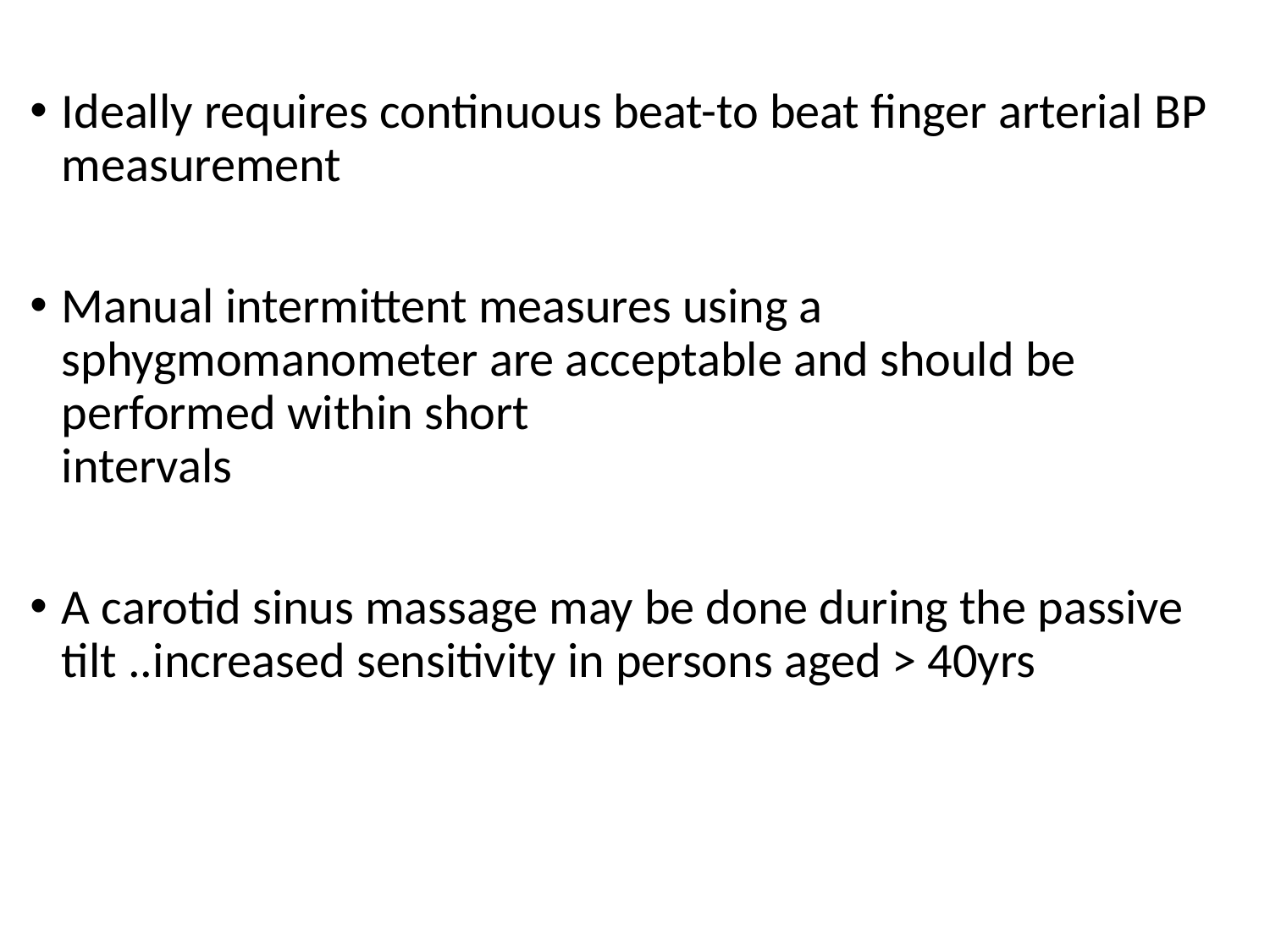

#
Ideally requires continuous beat-to beat finger arterial BP measurement

Manual intermittent measures using a sphygmomanometer are acceptable and should be performed within short
intervals

A carotid sinus massage may be done during the passive tilt ..increased sensitivity in persons aged > 40yrs